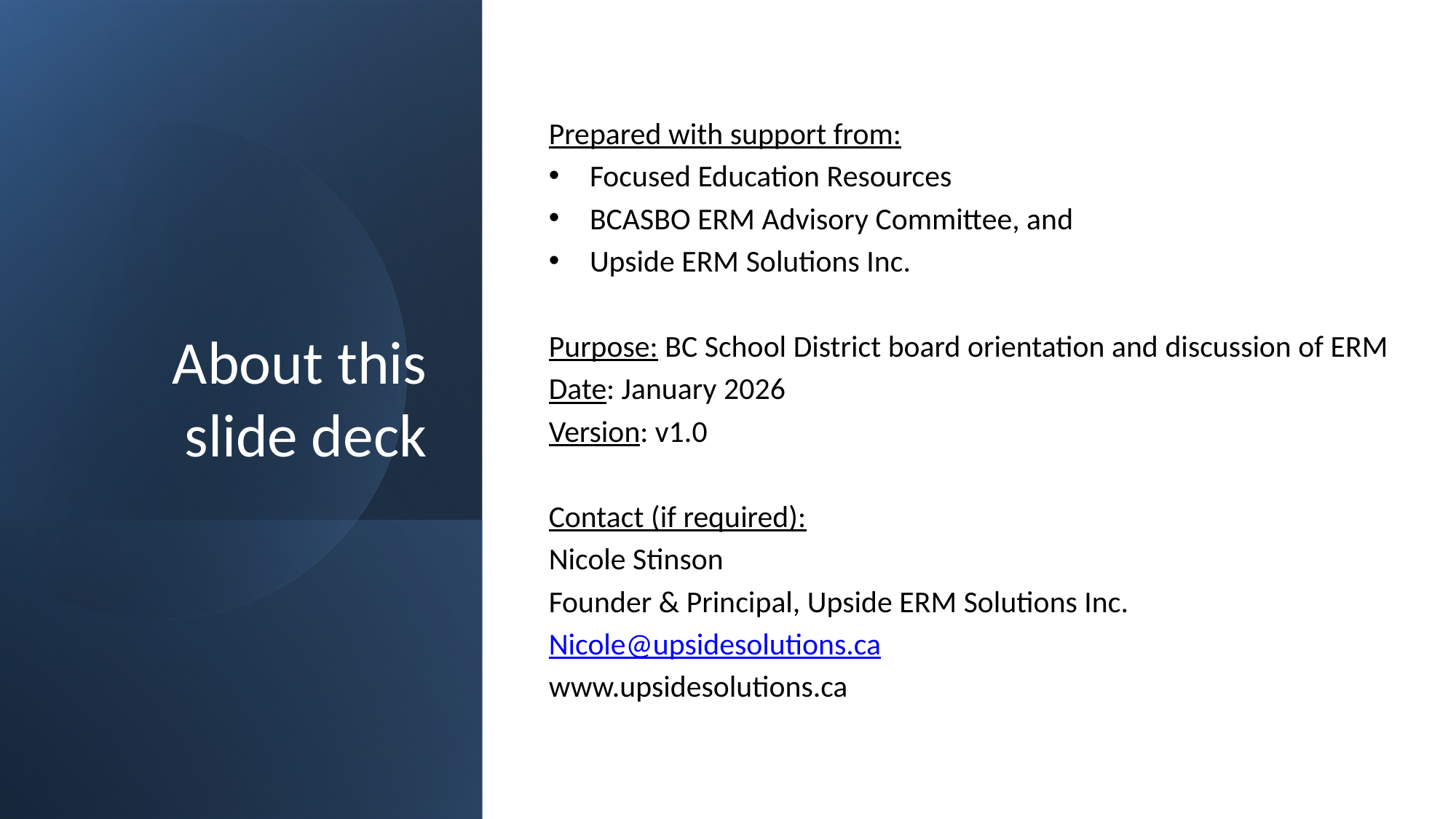

# About this slide deck
Prepared with support from:
Focused Education Resources
BCASBO ERM Advisory Committee, and
Upside ERM Solutions Inc.

Purpose: BC School District board orientation and discussion of ERM
Date: January 2026
Version: v1.0

Contact (if required):
Nicole Stinson
Founder & Principal, Upside ERM Solutions Inc.
Nicole@upsidesolutions.ca
www.upsidesolutions.ca